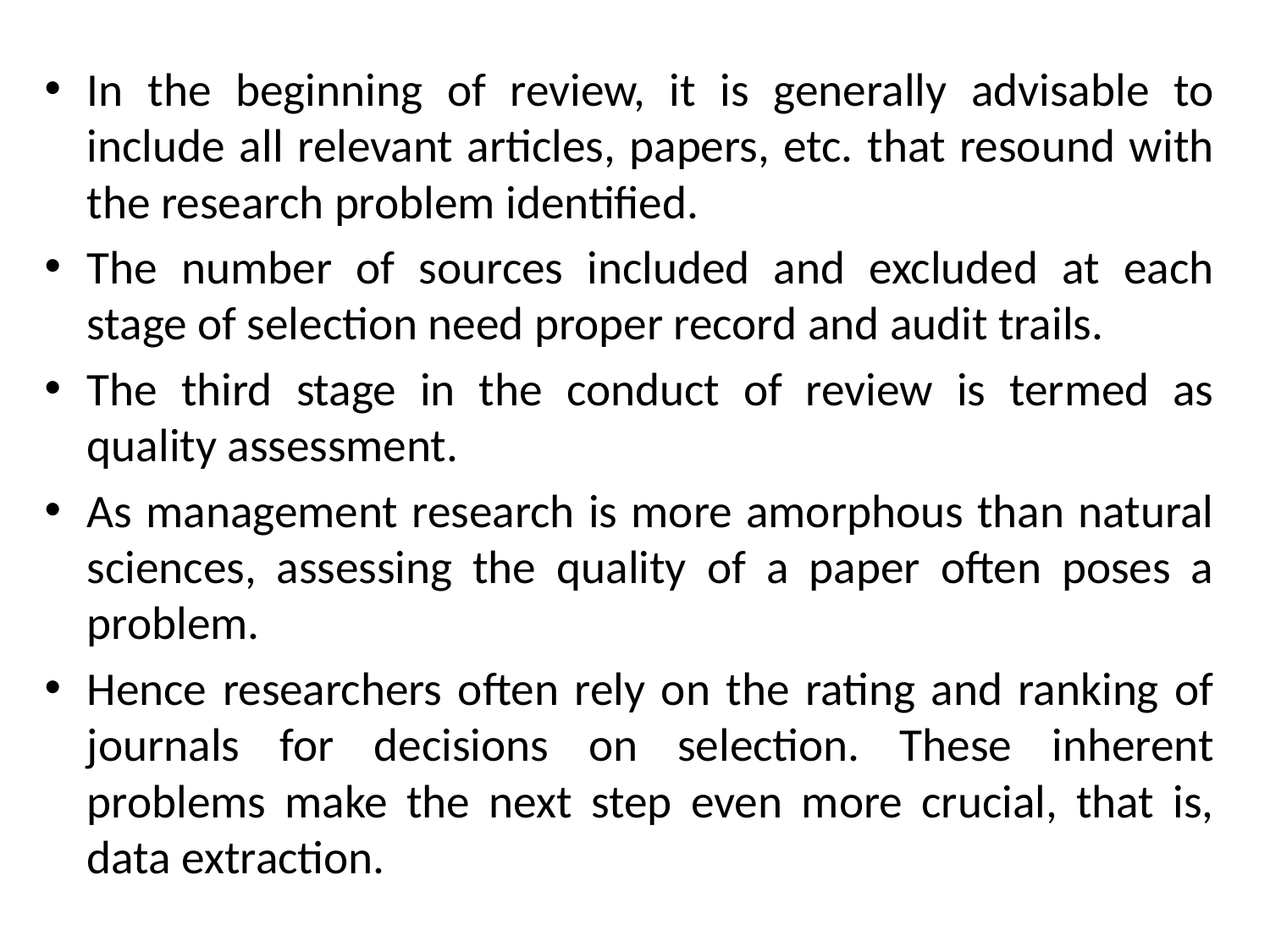

In the beginning of review, it is generally advisable to include all relevant articles, papers, etc. that resound with the research problem identified.
The number of sources included and excluded at each stage of selection need proper record and audit trails.
The third stage in the conduct of review is termed as quality assessment.
As management research is more amorphous than natural sciences, assessing the quality of a paper often poses a problem.
Hence researchers often rely on the rating and ranking of journals for decisions on selection. These inherent problems make the next step even more crucial, that is, data extraction.